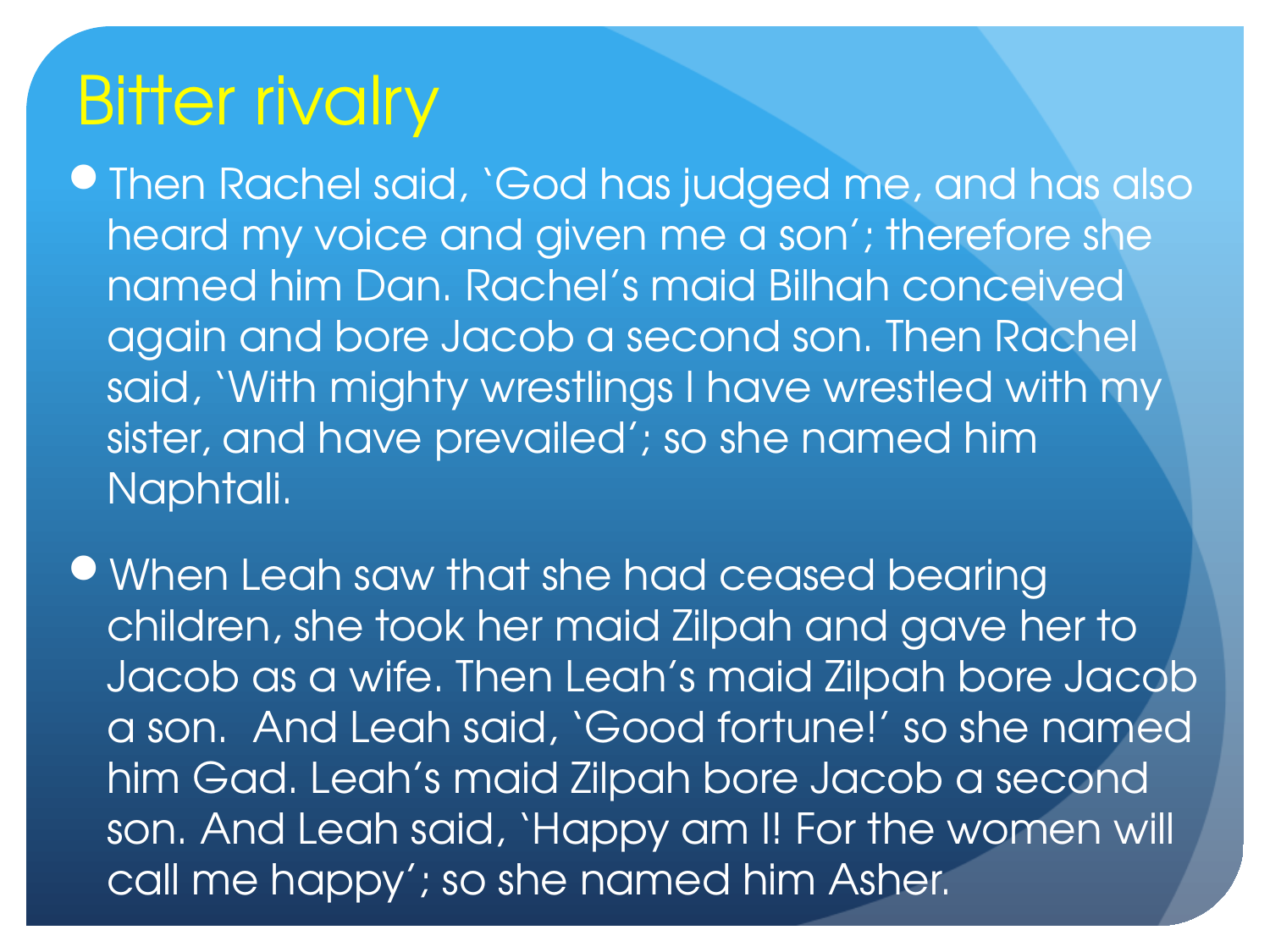

# Bitter rivalry
Then Rachel said, ‘God has judged me, and has also heard my voice and given me a son’; therefore she named him Dan. Rachel’s maid Bilhah conceived again and bore Jacob a second son. Then Rachel said, ‘With mighty wrestlings I have wrestled with my sister, and have prevailed’; so she named him Naphtali.
When Leah saw that she had ceased bearing children, she took her maid Zilpah and gave her to Jacob as a wife. Then Leah’s maid Zilpah bore Jacob a son.  And Leah said, ‘Good fortune!’ so she named him Gad. Leah’s maid Zilpah bore Jacob a second son. And Leah said, ‘Happy am I! For the women will call me happy’; so she named him Asher.